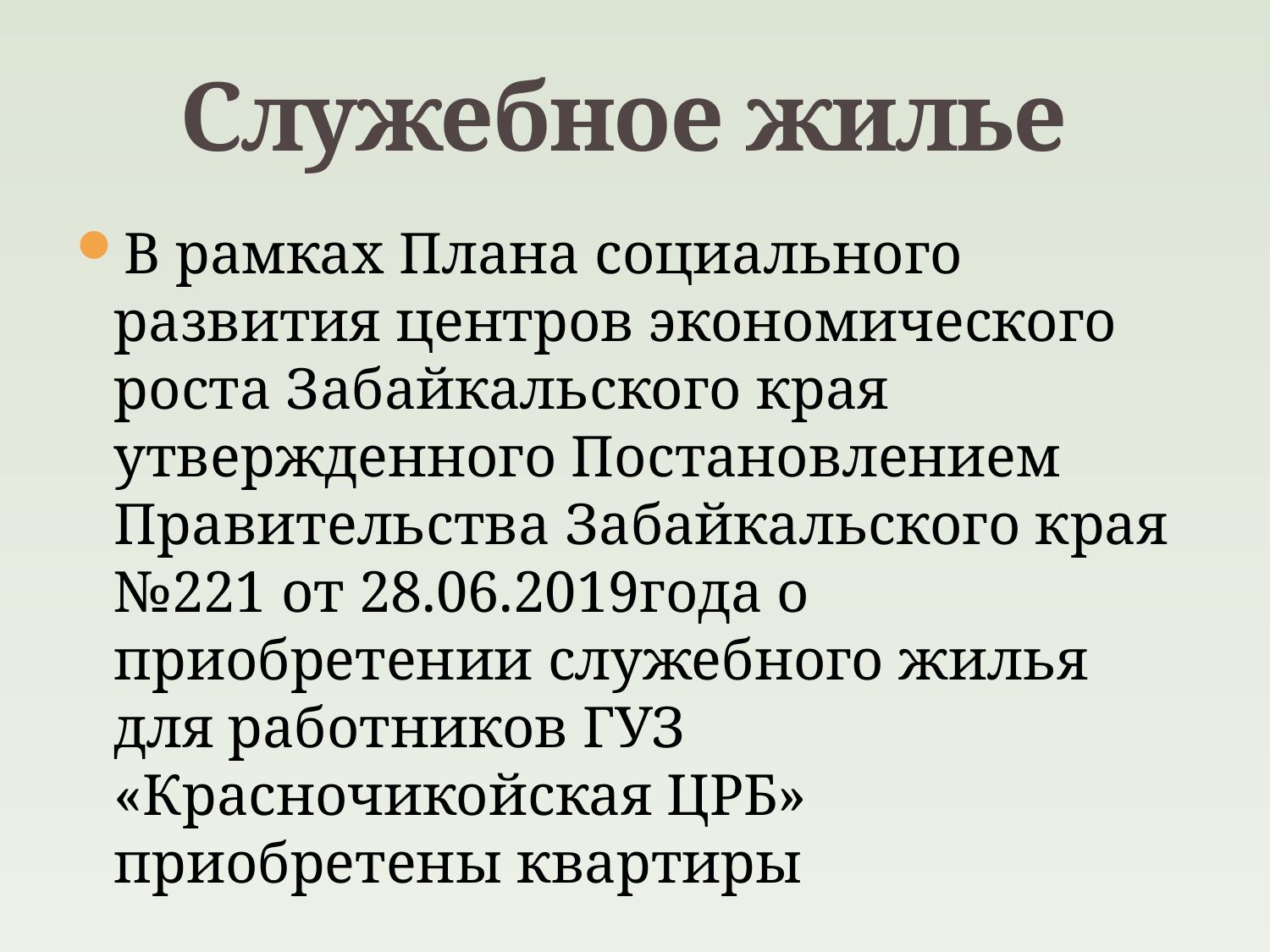

# Служебное жилье
В рамках Плана социального развития центров экономического роста Забайкальского края утвержденного Постановлением Правительства Забайкальского края №221 от 28.06.2019года о приобретении служебного жилья для работников ГУЗ «Красночикойская ЦРБ» приобретены квартиры